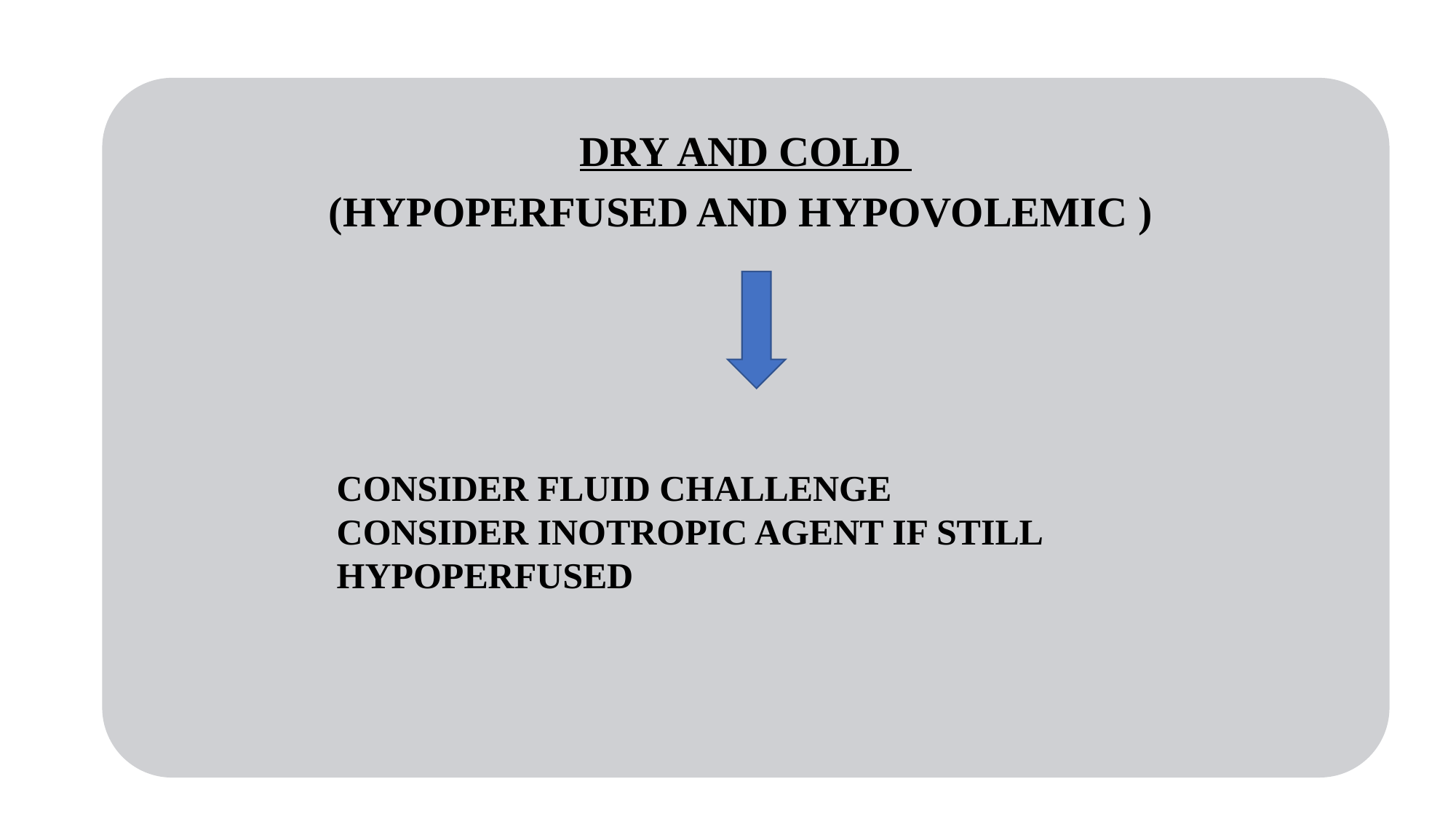

DRY AND COLD
(HYPOPERFUSED AND HYPOVOLEMIC )

CONSIDER FLUID CHALLENGE
CONSIDER INOTROPIC AGENT IF STILL HYPOPERFUSED